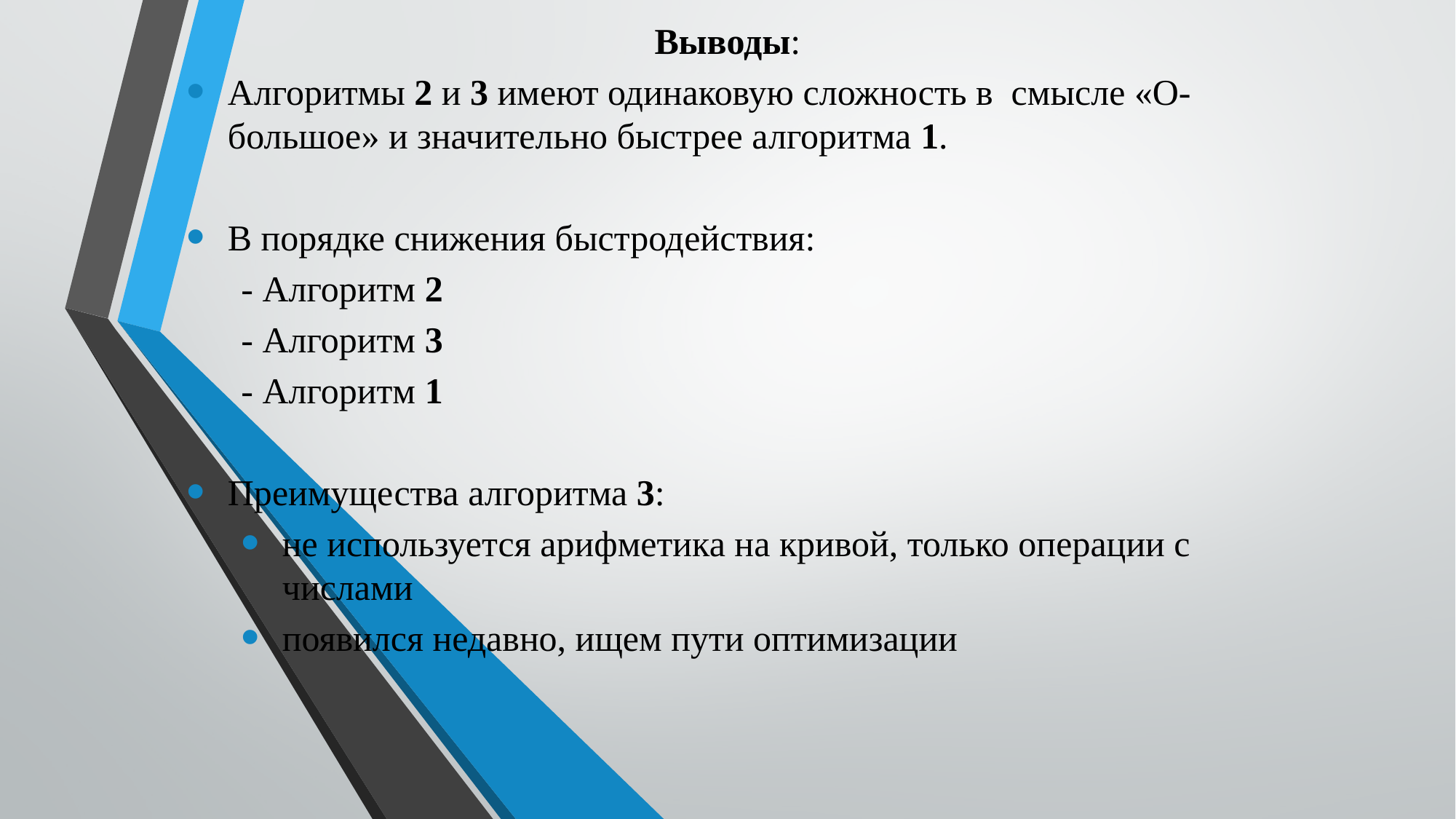

Выводы:
Алгоритмы 2 и 3 имеют одинаковую сложность в  смысле «О-большое» и значительно быстрее алгоритма 1.

В порядке снижения быстродействия:
- Алгоритм 2
- Алгоритм 3
- Алгоритм 1

Преимущества алгоритма 3:
не используется арифметика на кривой, только операции с числами
появился недавно, ищем пути оптимизации